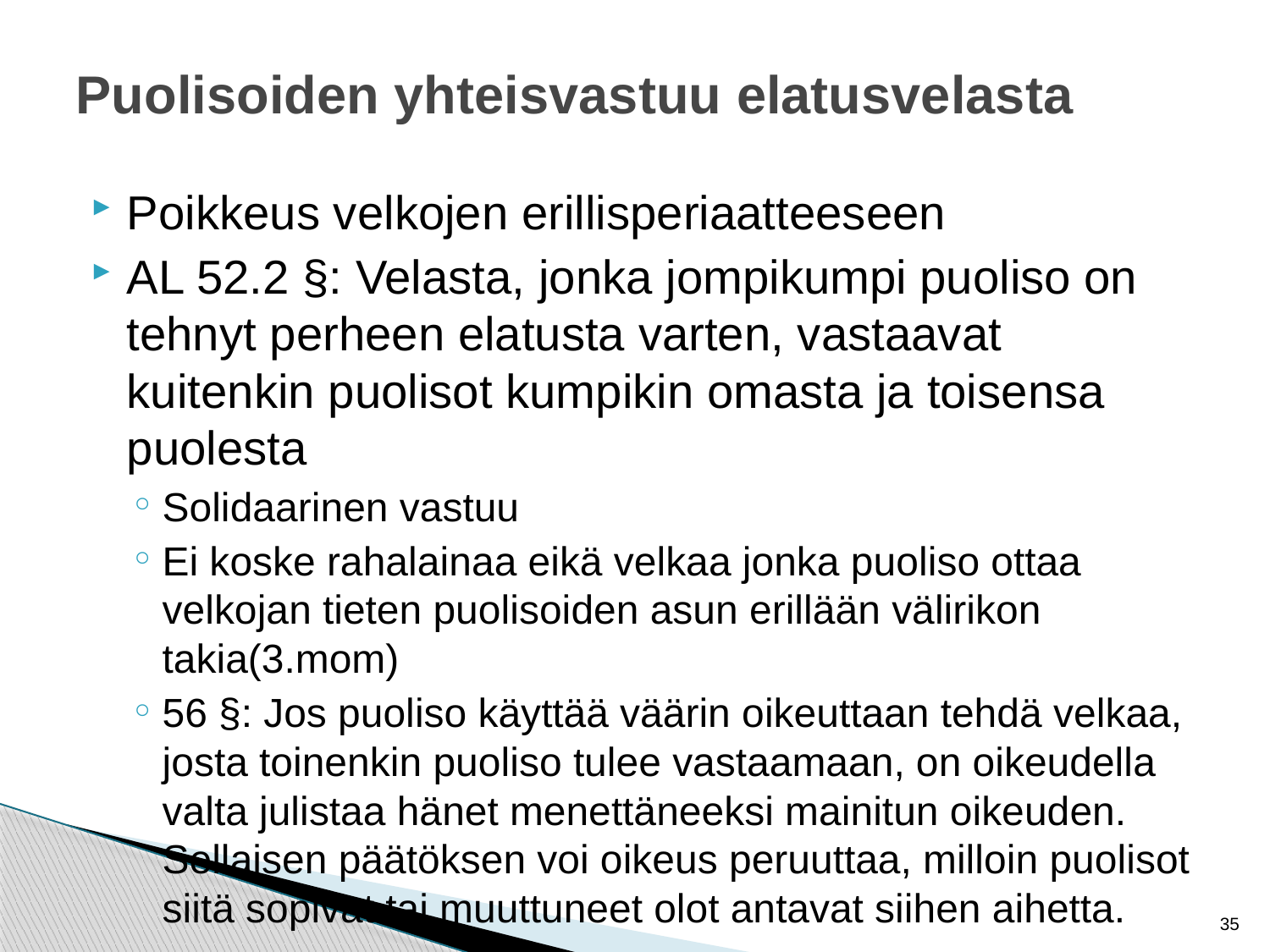

# Puolisoiden yhteisvastuu elatusvelasta
Poikkeus velkojen erillisperiaatteeseen
AL 52.2 §: Velasta, jonka jompikumpi puoliso on tehnyt perheen elatusta varten, vastaavat kuitenkin puolisot kumpikin omasta ja toisensa puolesta
Solidaarinen vastuu
Ei koske rahalainaa eikä velkaa jonka puoliso ottaa velkojan tieten puolisoiden asun erillään välirikon takia(3.mom)
56 §: Jos puoliso käyttää väärin oikeuttaan tehdä velkaa, josta toinenkin puoliso tulee vastaamaan, on oikeudella valta julistaa hänet menettäneeksi mainitun oikeuden. Sellaisen päätöksen voi oikeus peruuttaa, milloin puolisot siitä sopivat tai muuttuneet olot antavat siihen aihetta.
35